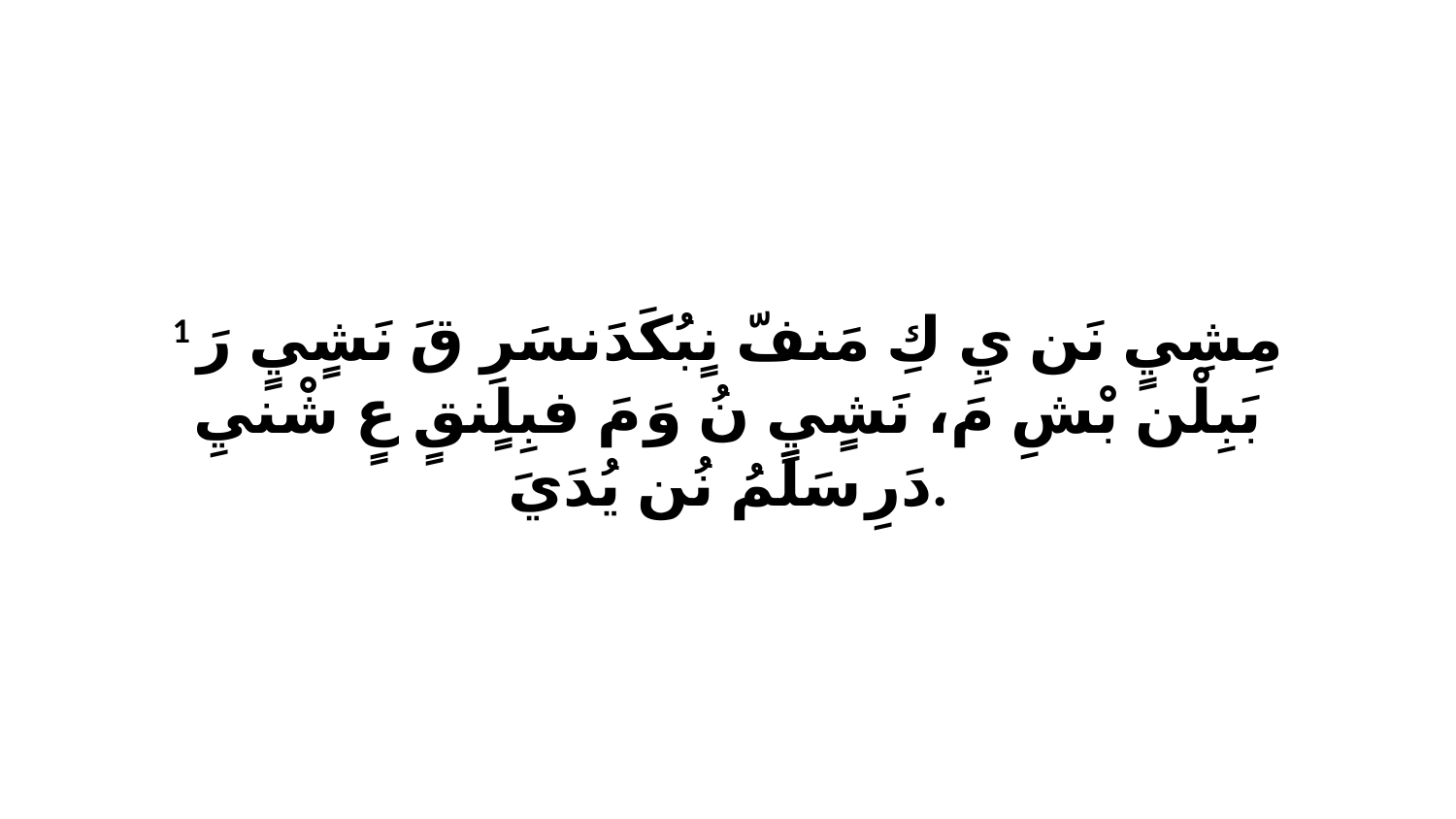

1 مِشِيٍ نَن يِ كِ مَنفّ نٍبُكَدَنسَرِ قَ نَشٍيٍ رَ بَبِلْن بْشِ مَ، نَشٍيٍ نُ وَ مَ فبِلٍنقٍ عٍ شْنيِ دَرِ سَلَمُ نُن يُدَيَ.